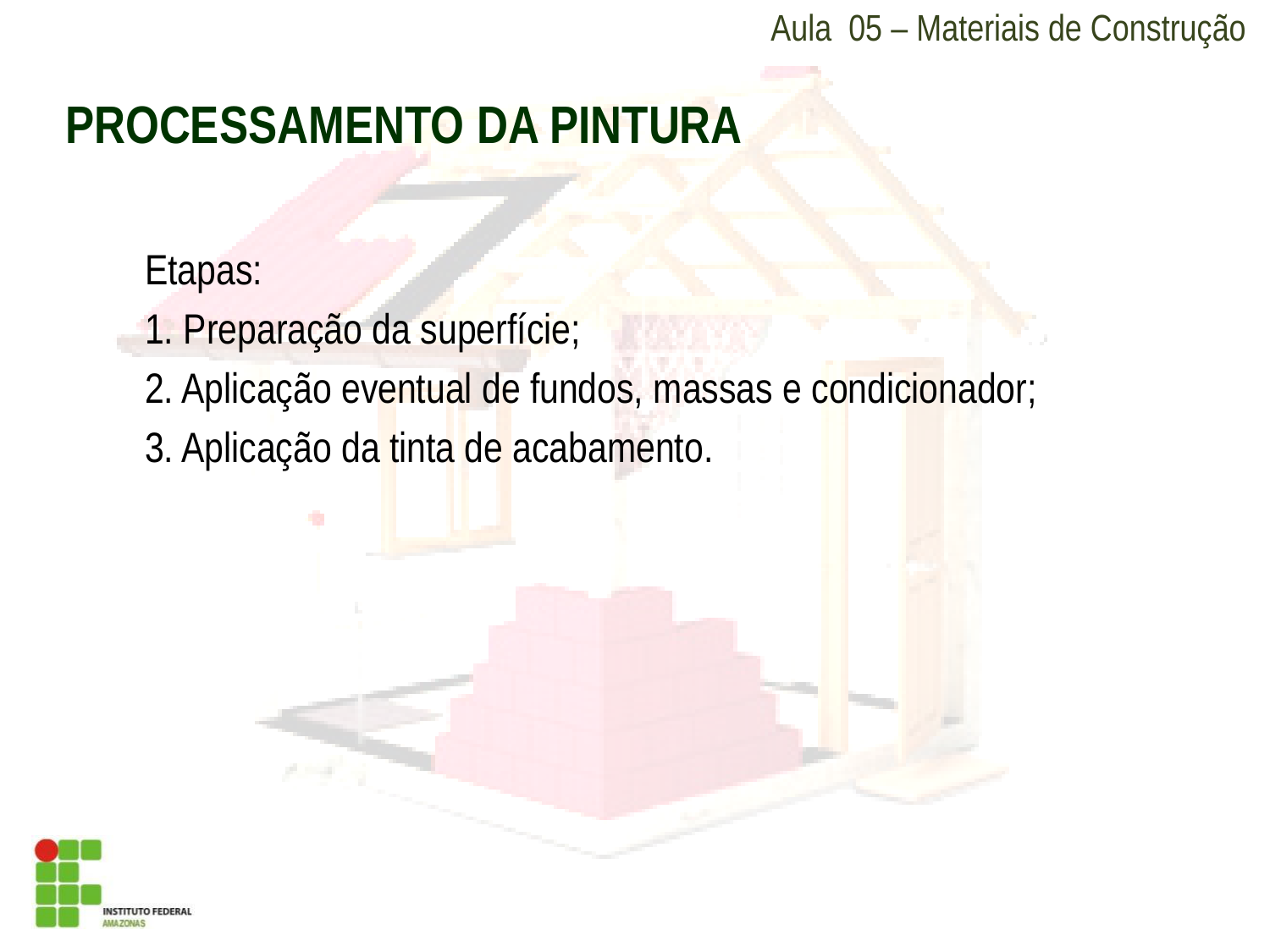

Aula  05 – Materiais de Construção

PROCESSAMENTO DA PINTURA
	Etapas:
	1. Preparação da superfície;
	2. Aplicação eventual de fundos, massas e condicionador;
	3. Aplicação da tinta de acabamento.